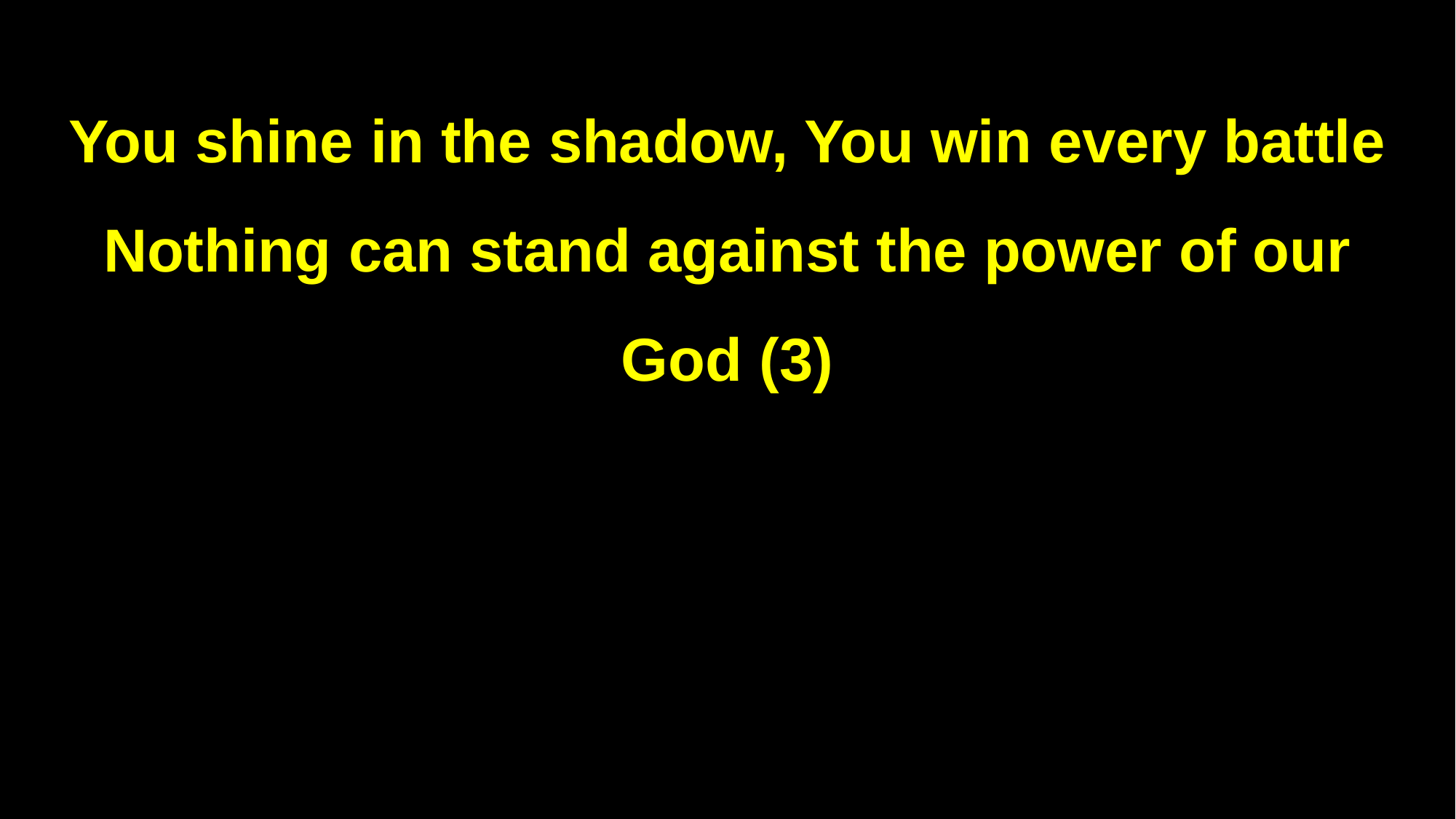

You shine in the shadow, You win every battle
Nothing can stand against the power of our God (3)